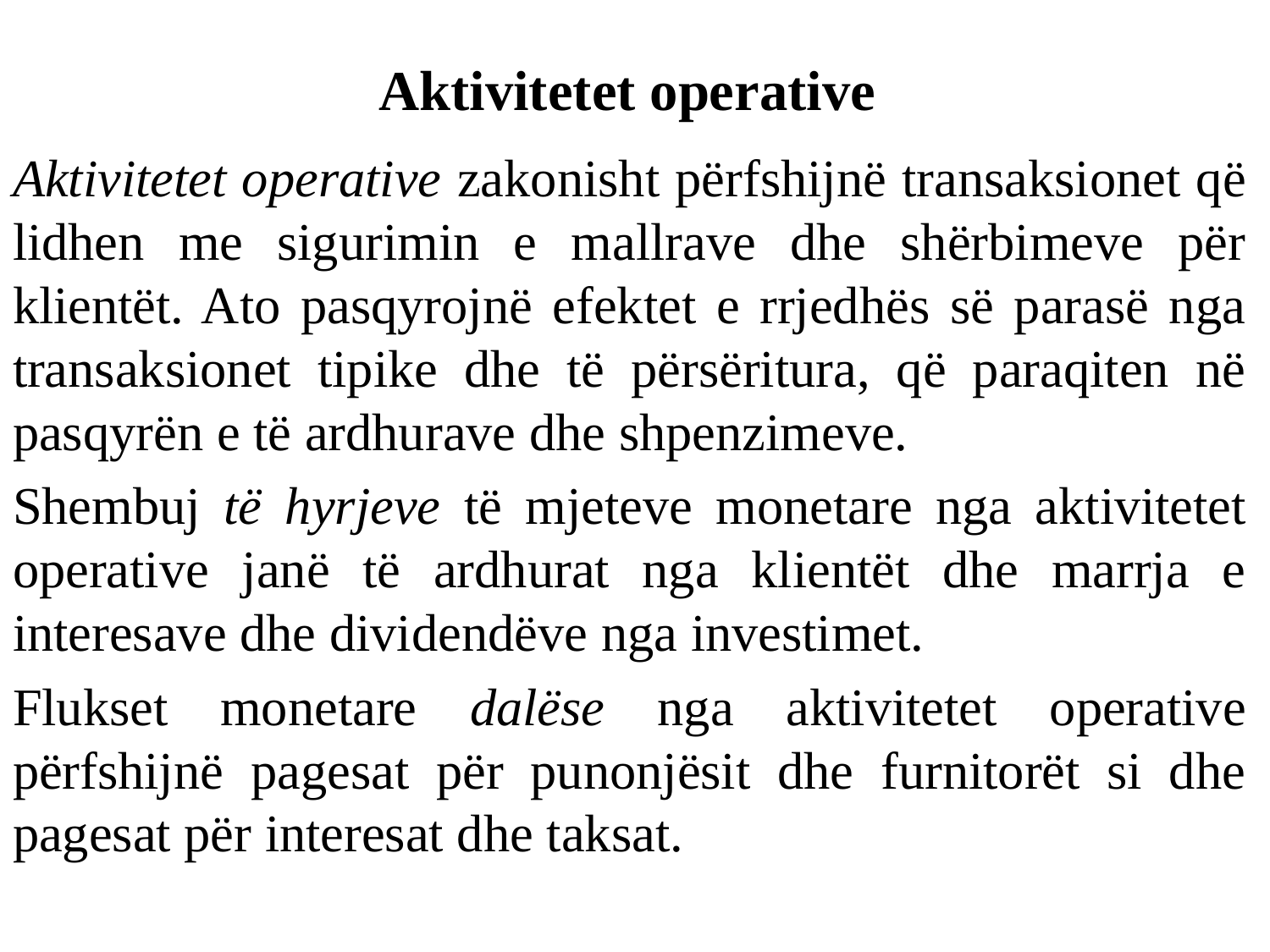

# Aktivitetet operative
Aktivitetet operative zakonisht përfshijnë transaksionet që lidhen me sigurimin e mallrave dhe shërbimeve për klientët. Ato pasqyrojnë efektet e rrjedhës së parasë nga transaksionet tipike dhe të përsëritura, që paraqiten në pasqyrën e të ardhurave dhe shpenzimeve.
Shembuj të hyrjeve të mjeteve monetare nga aktivitetet operative janë të ardhurat nga klientët dhe marrja e interesave dhe dividendëve nga investimet.
Flukset monetare dalëse nga aktivitetet operative përfshijnë pagesat për punonjësit dhe furnitorët si dhe pagesat për interesat dhe taksat.